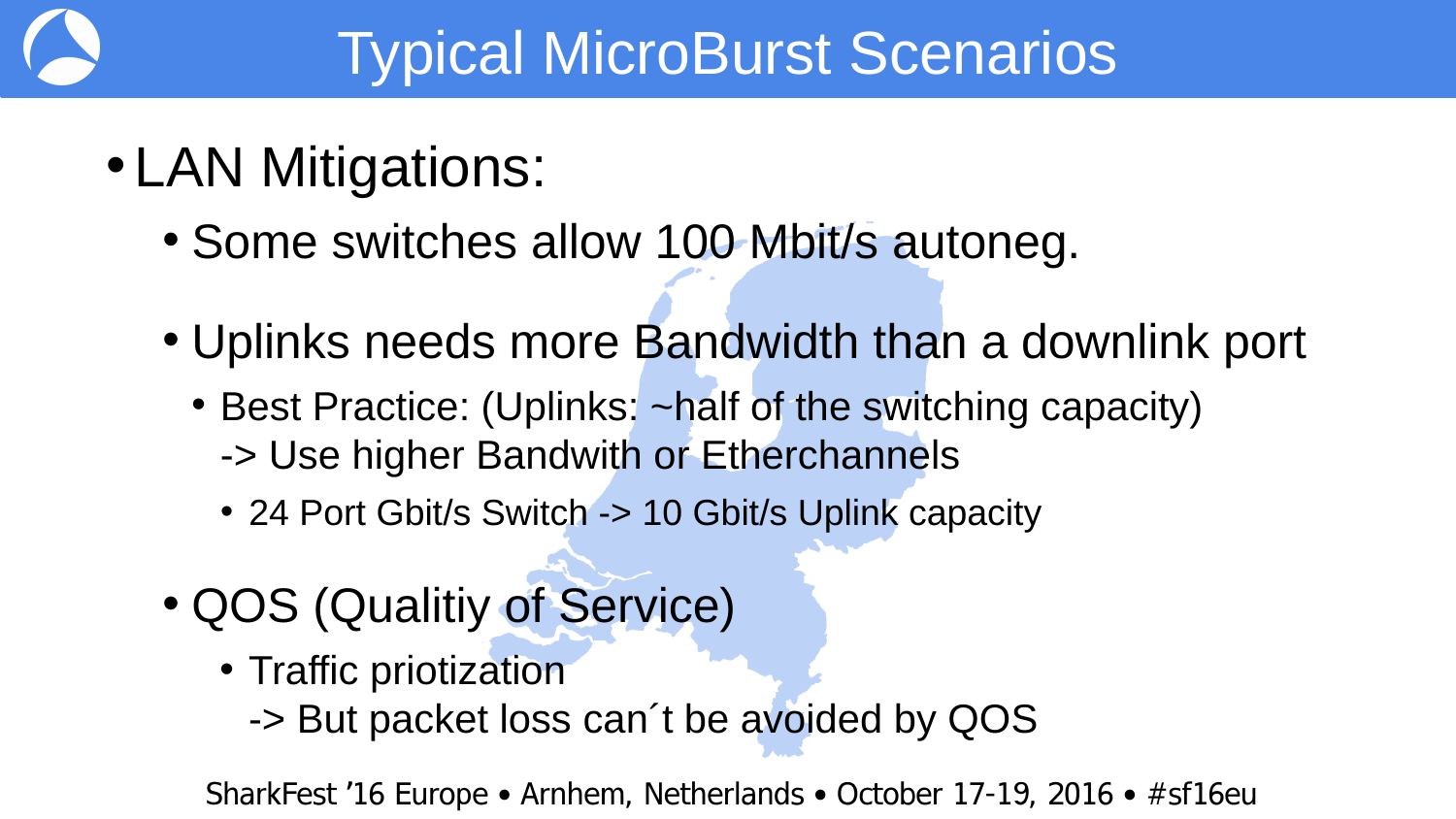

Typical MicroBurst Scenarios
LAN Mitigations:
Some switches allow 100 Mbit/s autoneg.
Uplinks needs more Bandwidth than a downlink port
Best Practice: (Uplinks: ~half of the switching capacity)
-> Use higher Bandwith or Etherchannels
24 Port Gbit/s Switch -> 10 Gbit/s Uplink capacity
QOS (Qualitiy of Service)
Traffic priotization
-> But packet loss can´t be avoided by QOS